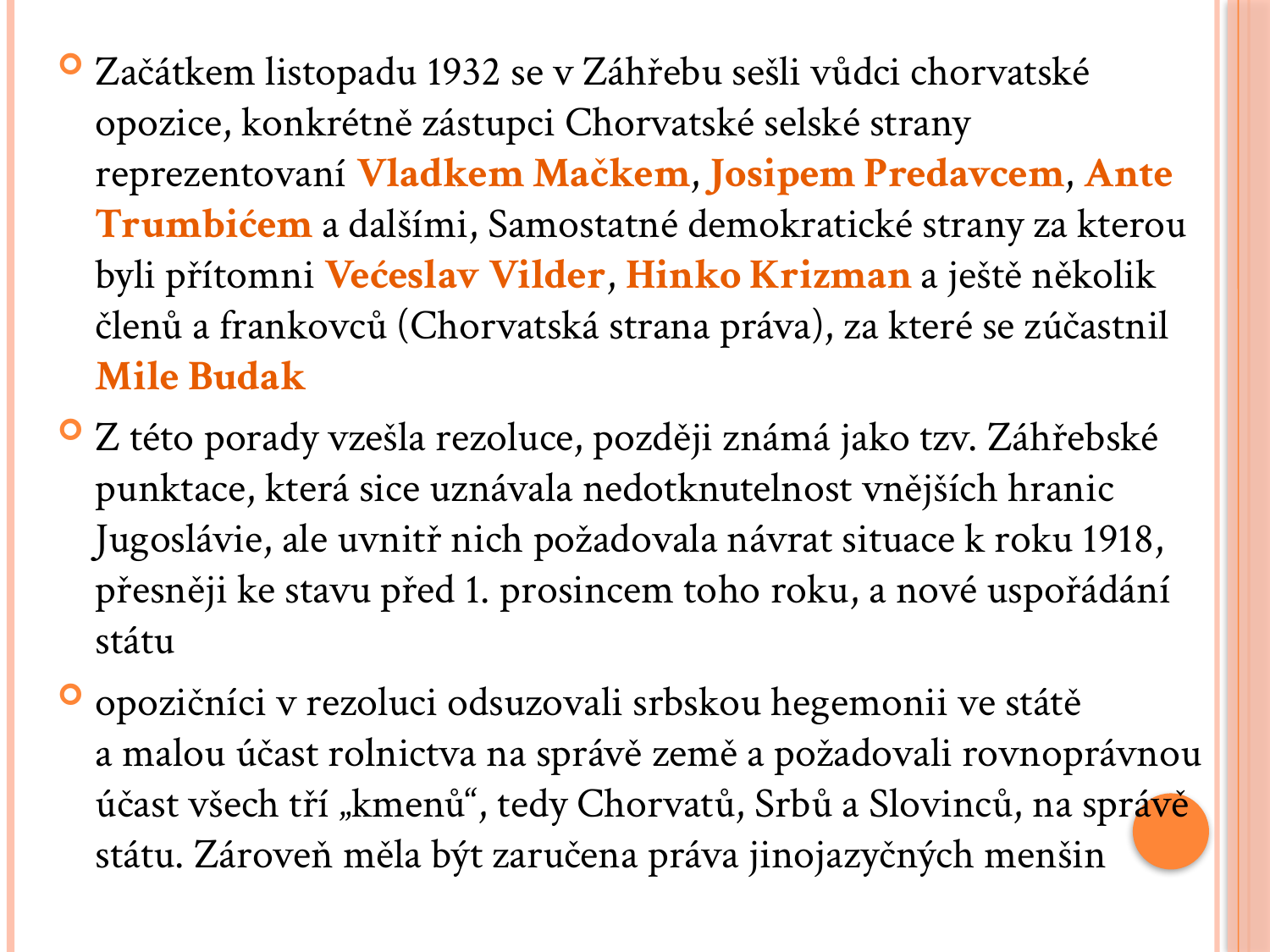

Začátkem listopadu 1932 se v Záhřebu sešli vůdci chorvatské opozice, konkrétně zástupci Chorvatské selské strany reprezentovaní Vladkem Mačkem, Josipem Predavcem, Ante Trumbićem a dalšími, Samostatné demokratické strany za kterou byli přítomni Većeslav Vilder, Hinko Krizman a ještě několik členů a frankovců (Chorvatská strana práva), za které se zúčastnil Mile Budak
Z této porady vzešla rezoluce, později známá jako tzv. Záhřebské punktace, která sice uznávala nedotknutelnost vnějších hranic Jugoslávie, ale uvnitř nich požadovala návrat situace k roku 1918, přesněji ke stavu před 1. prosincem toho roku, a nové uspořádání státu
opozičníci v rezoluci odsuzovali srbskou hegemonii ve státě a malou účast rolnictva na správě země a požadovali rovnoprávnou účast všech tří „kmenů“, tedy Chorvatů, Srbů a Slovinců, na správě státu. Zároveň měla být zaručena práva jinojazyčných menšin